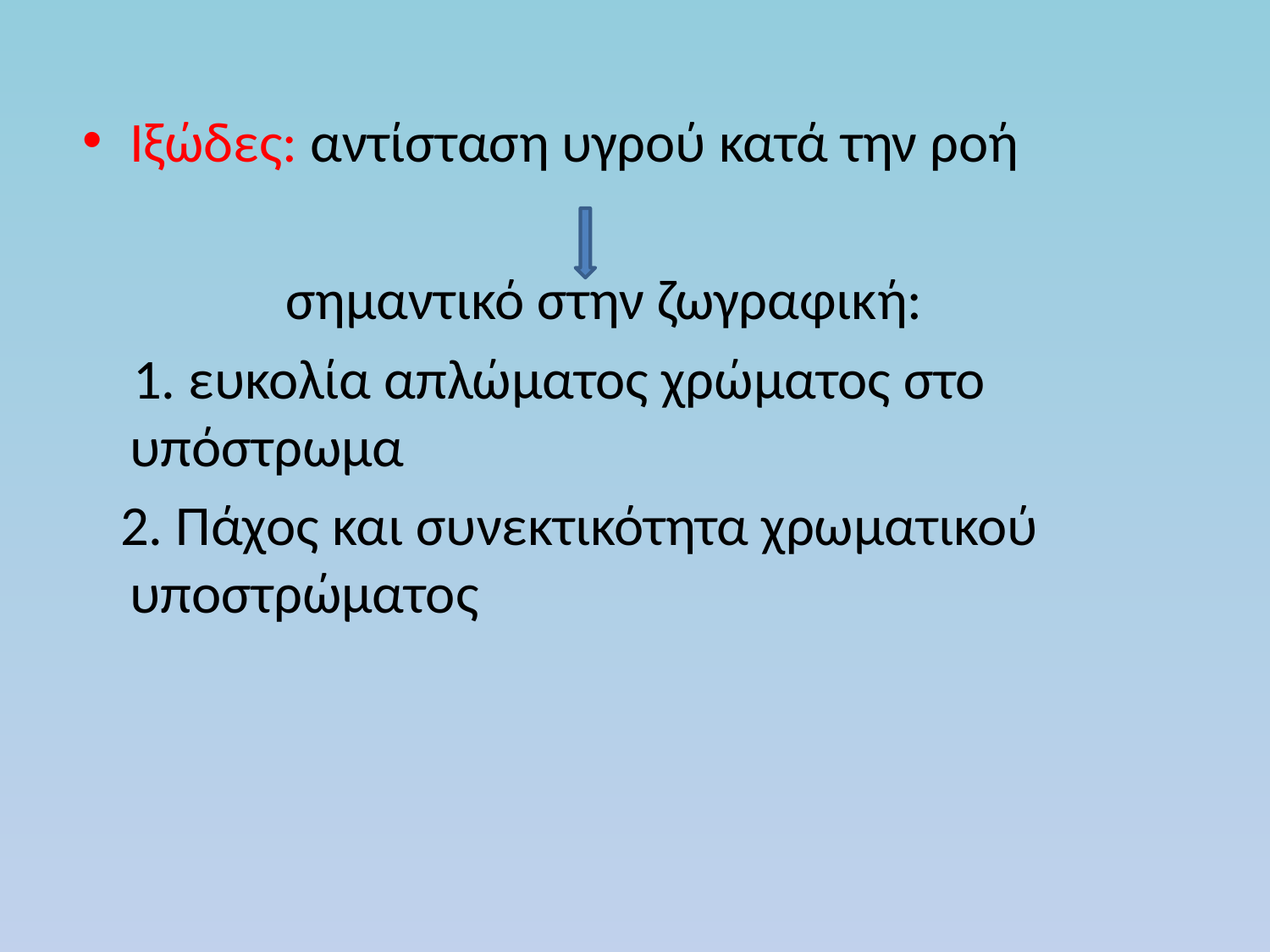

Ιξώδες: αντίσταση υγρού κατά την ροή

                σημαντικό στην ζωγραφική:
    1. ευκολία απλώματος χρώματος στο υπόστρωμα
   2. Πάχος και συνεκτικότητα χρωματικού υποστρώματος